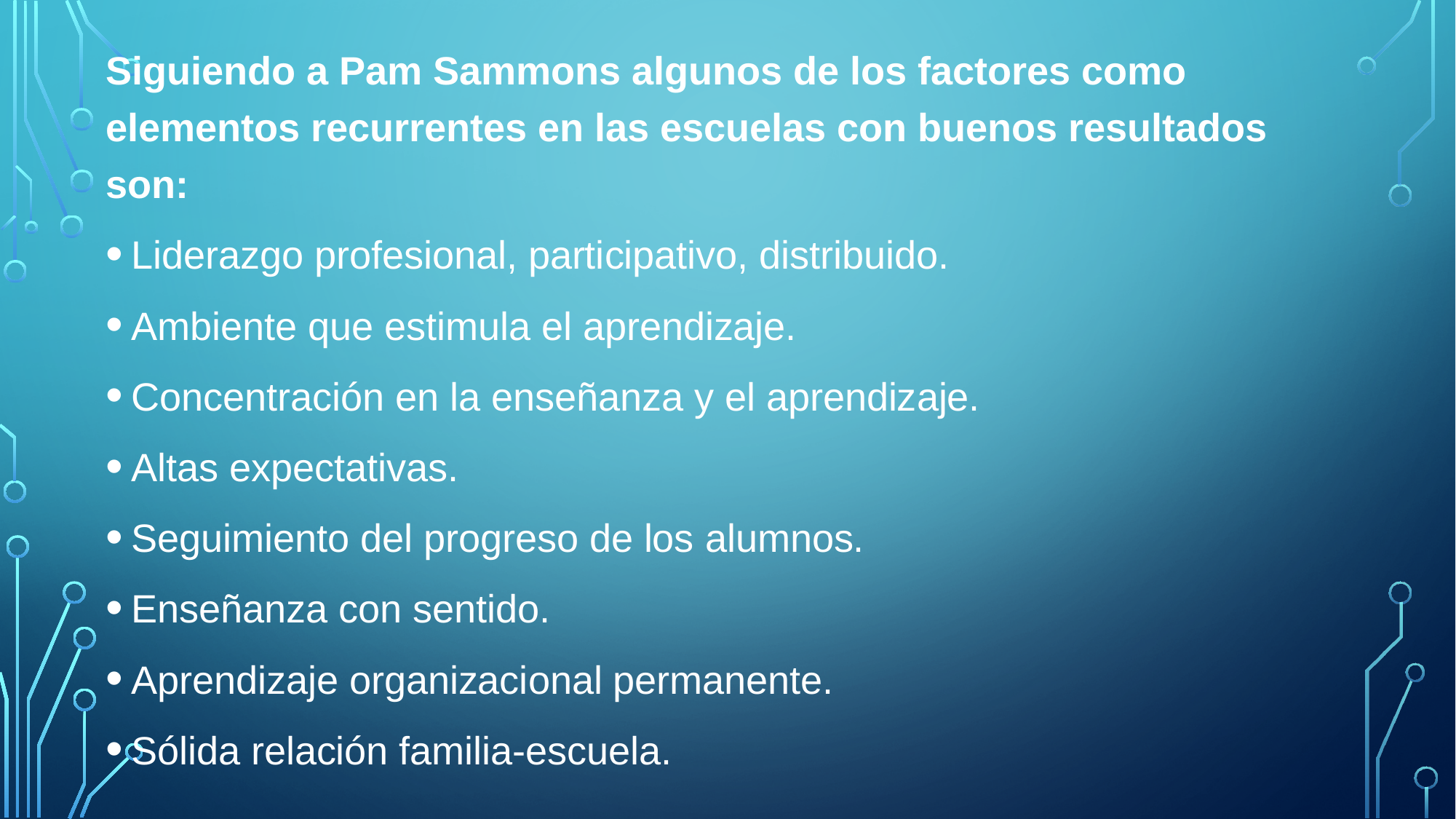

Siguiendo a Pam Sammons algunos de los factores como elementos recurrentes en las escuelas con buenos resultados son:
Liderazgo profesional, participativo, distribuido.
Ambiente que estimula el aprendizaje.
Concentración en la enseñanza y el aprendizaje.
Altas expectativas.
Seguimiento del progreso de los alumnos.
Enseñanza con sentido.
Aprendizaje organizacional permanente.
Sólida relación familia-escuela.